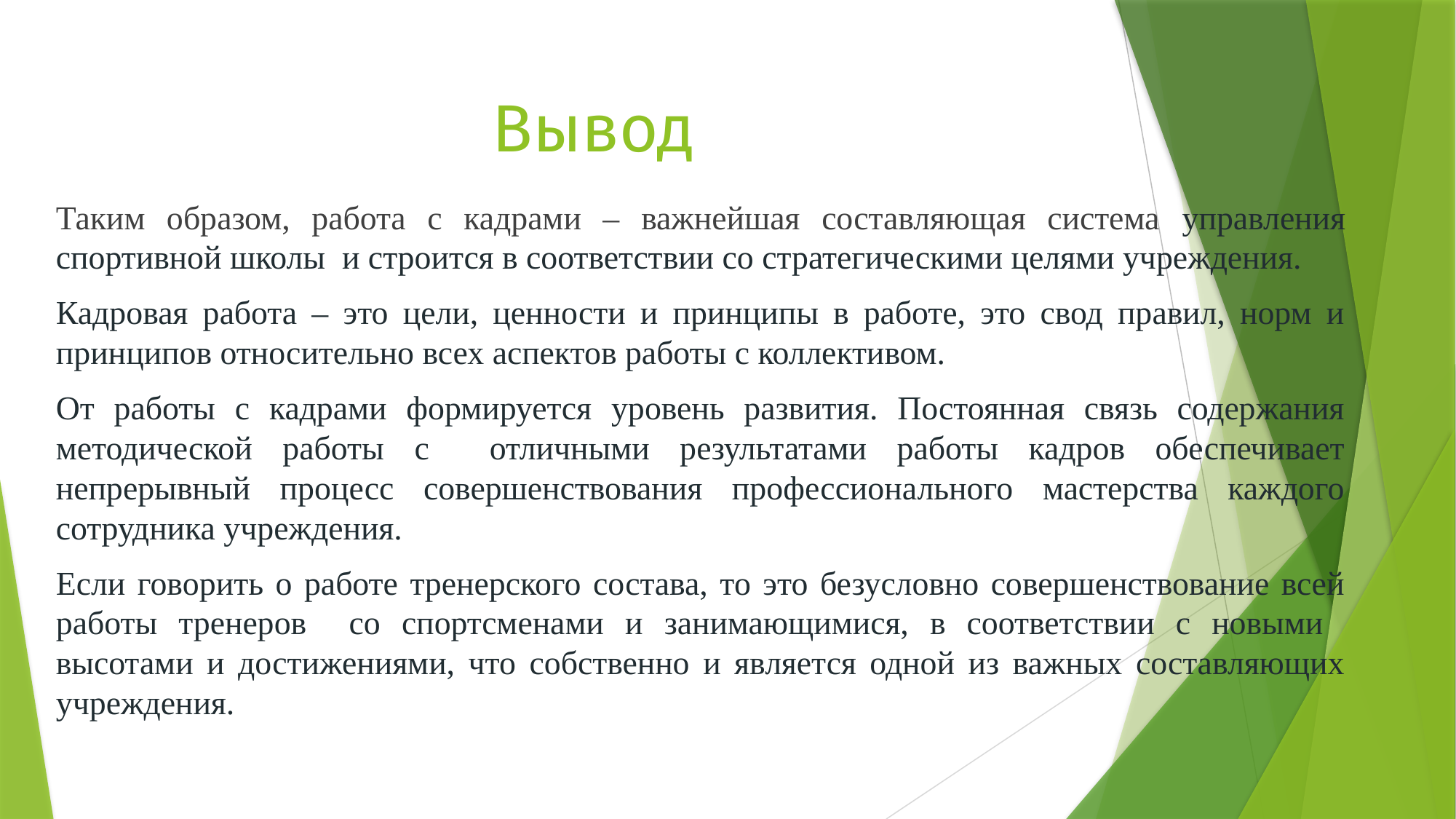

# Вывод
Таким образом, работа с кадрами – важнейшая составляющая система управления спортивной школы  и строится в соответствии со стратегическими целями учреждения.
Кадровая работа – это цели, ценности и принципы в работе, это свод правил, норм и принципов относительно всех аспектов работы с коллективом.
От работы с кадрами формируется уровень развития. Постоянная связь содержания методической работы с  отличными результатами работы кадров обеспечивает непрерывный процесс совершенствования профессионального мастерства каждого сотрудника учреждения.
Если говорить о работе тренерского состава, то это безусловно совершенствование всей работы тренеров  со спортсменами и занимающимися, в соответствии с новыми  высотами и достижениями, что собственно и является одной из важных составляющих учреждения.